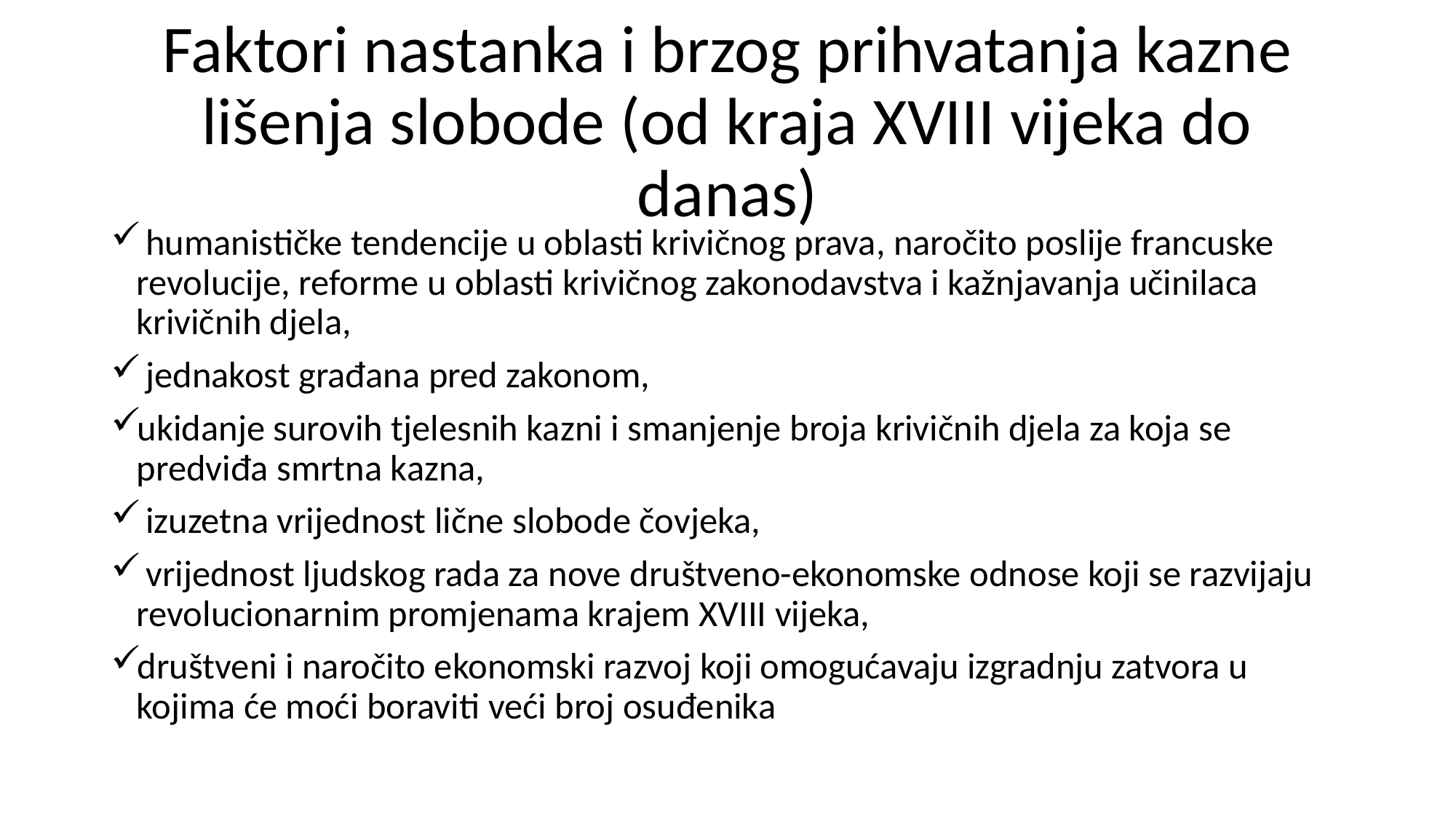

# Faktori nastanka i brzog prihvatanja kazne lišenja slobode (od kraja XVIII vijeka do danas)
 humanističke tendencije u oblasti krivičnog prava, naročito poslije francuske revolucije, reforme u oblasti krivičnog zakonodavstva i kažnjavanja učinilaca krivičnih djela,
 jednakost građana pred zakonom,
ukidanje surovih tjelesnih kazni i smanjenje broja krivičnih djela za koja se predviđa smrtna kazna,
 izuzetna vrijednost lične slobode čovjeka,
 vrijednost ljudskog rada za nove društveno-ekonomske odnose koji se razvijaju revolucionarnim promjenama krajem XVIII vijeka,
društveni i naročito ekonomski razvoj koji omogućavaju izgradnju zatvora u kojima će moći boraviti veći broj osuđenika